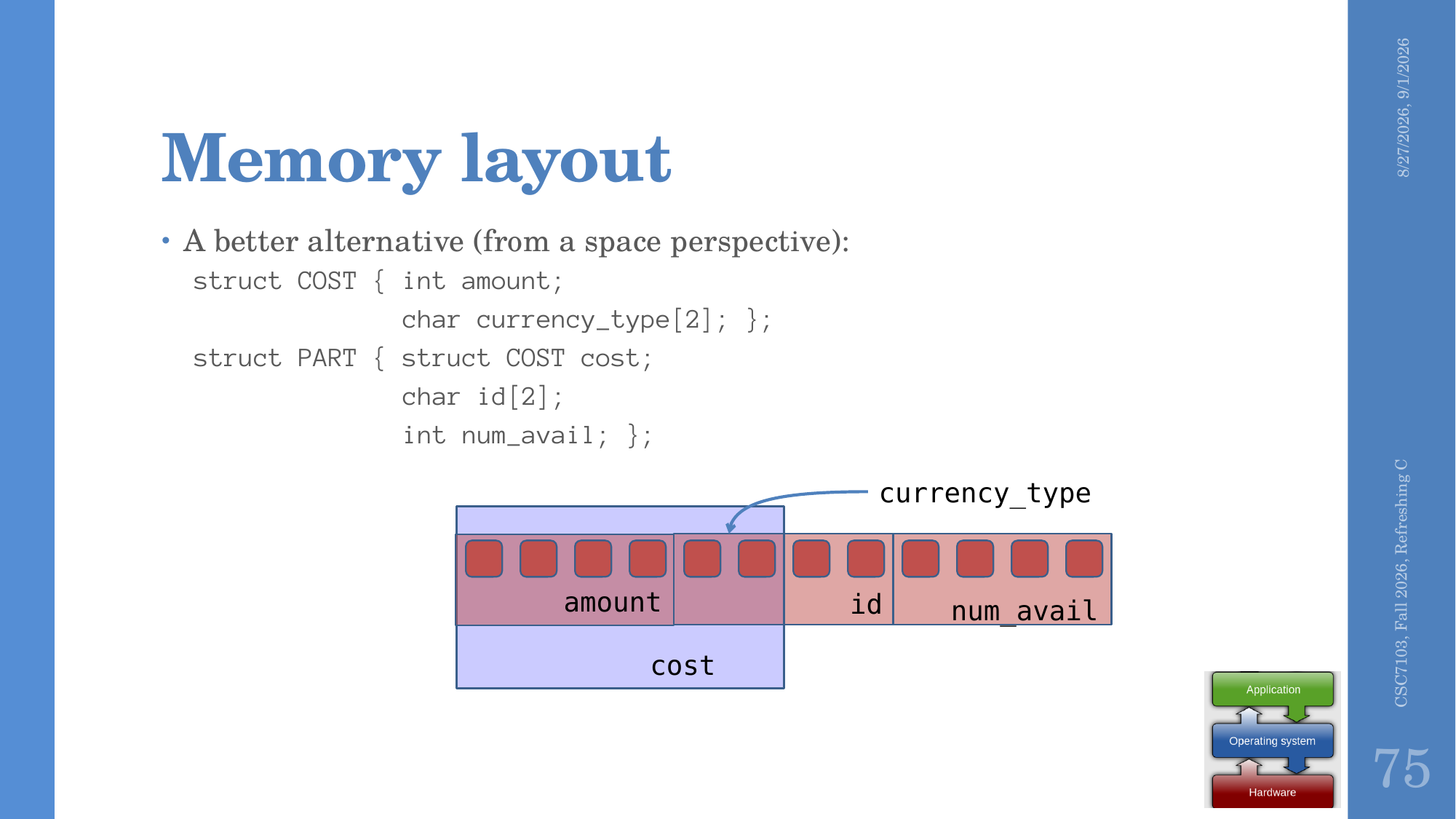

# Memory layout
8/27/2026, 9/1/2026
A better alternative (from a space perspective):
struct COST { int amount;
              char currency_type[2]; };
struct PART { struct COST cost;
              char id[2];
              int num_avail; };

currency_type
CSC7103, Fall 2026, Refreshing C

amount
id
num_avail
cost
75